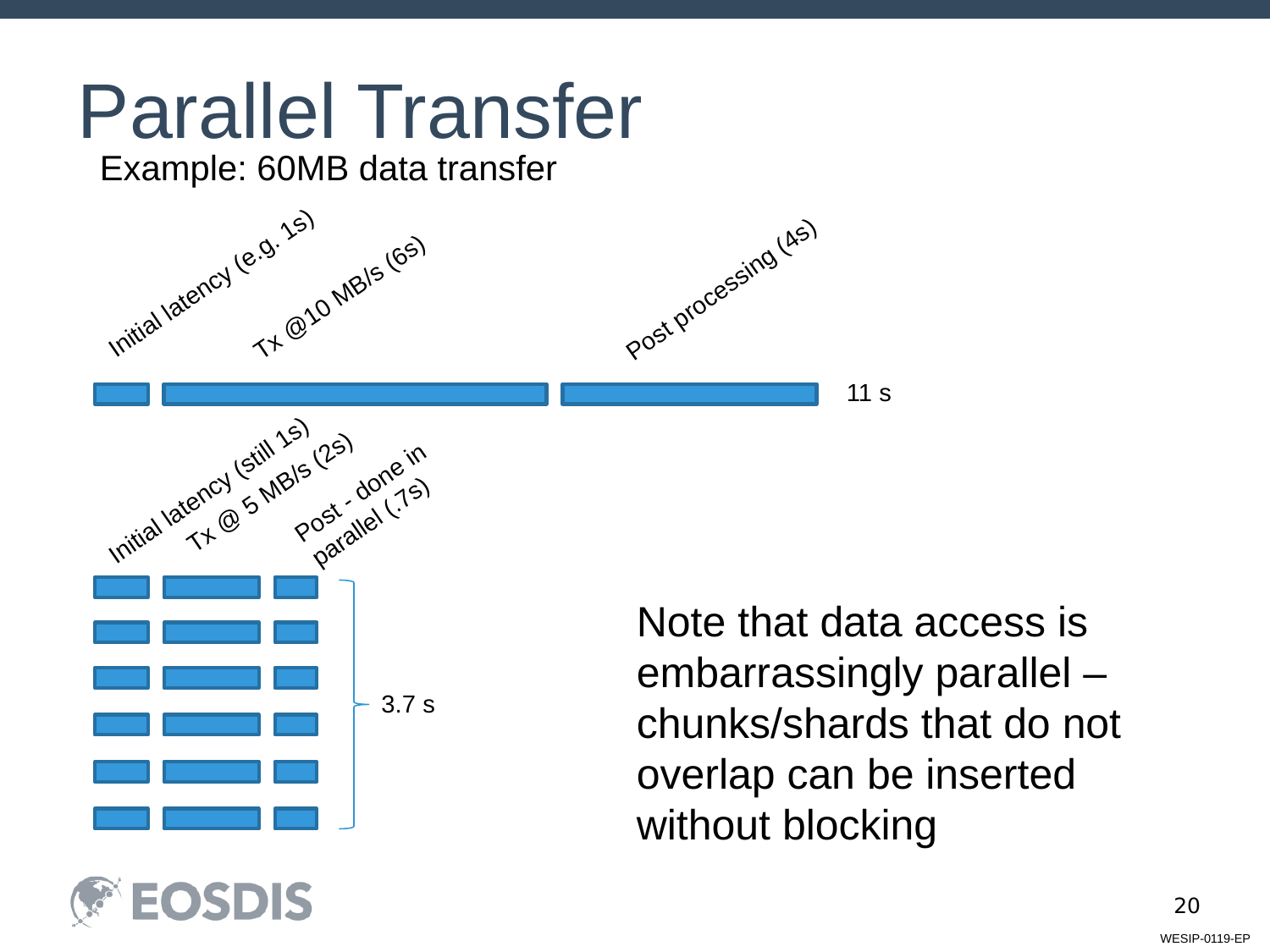

# Parallel Transfer
Example: 60MB data transfer
Initial latency (e.g. 1s)
Post processing (4s)
Tx @10 MB/s (6s)
11 s

Tx @ 5 MB/s (2s)
Post - done in parallel (.7s)
Initial latency (still 1s)

Note that data access is embarrassingly parallel – chunks/shards that do not overlap can be inserted without blocking

3.7 s